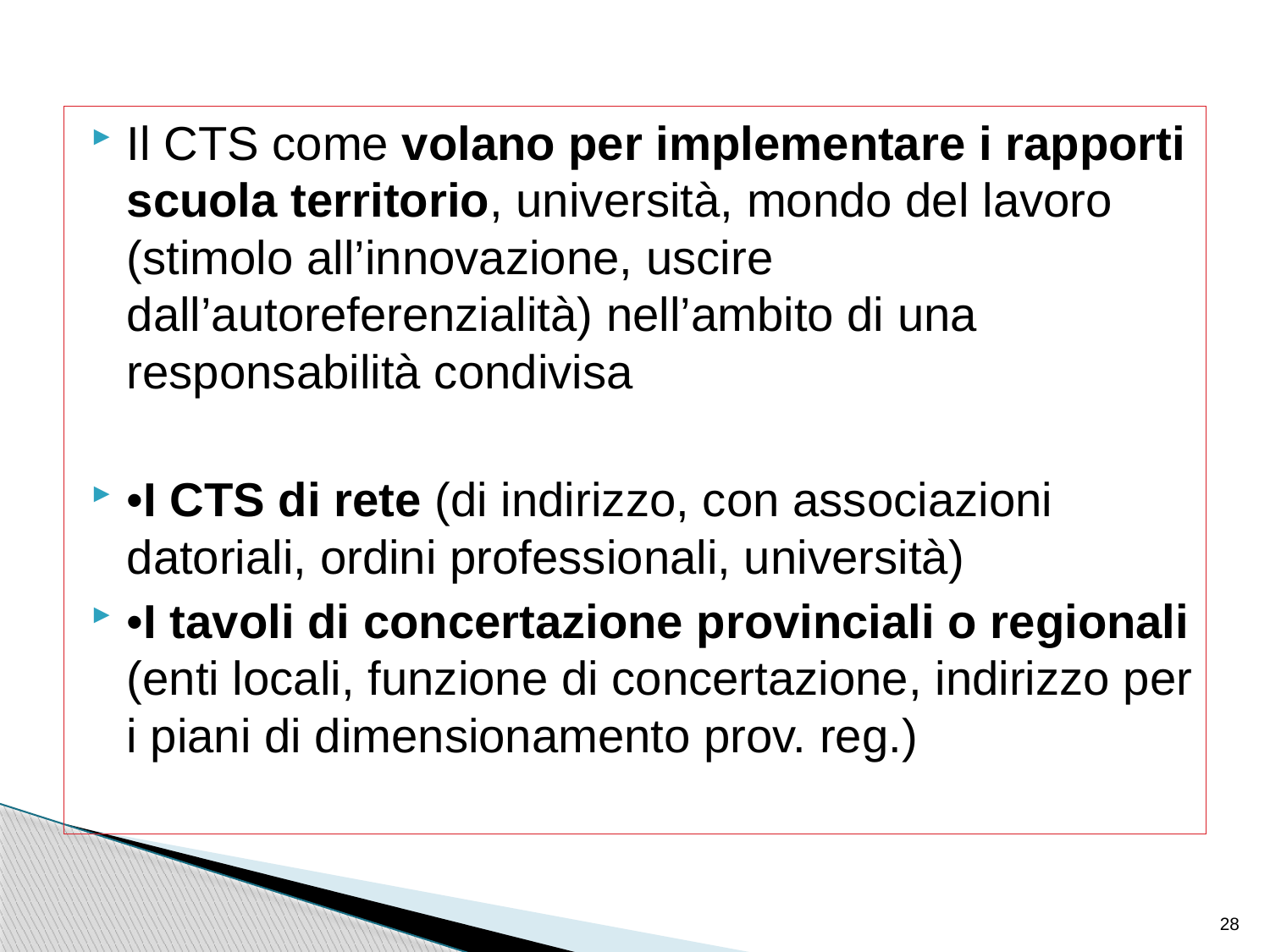

Il CTS come volano per implementare i rapporti scuola territorio, università, mondo del lavoro (stimolo all’innovazione, uscire dall’autoreferenzialità) nell’ambito di una responsabilità condivisa

•I CTS di rete (di indirizzo, con associazioni datoriali, ordini professionali, università)
•I tavoli di concertazione provinciali o regionali (enti locali, funzione di concertazione, indirizzo per i piani di dimensionamento prov. reg.)
28